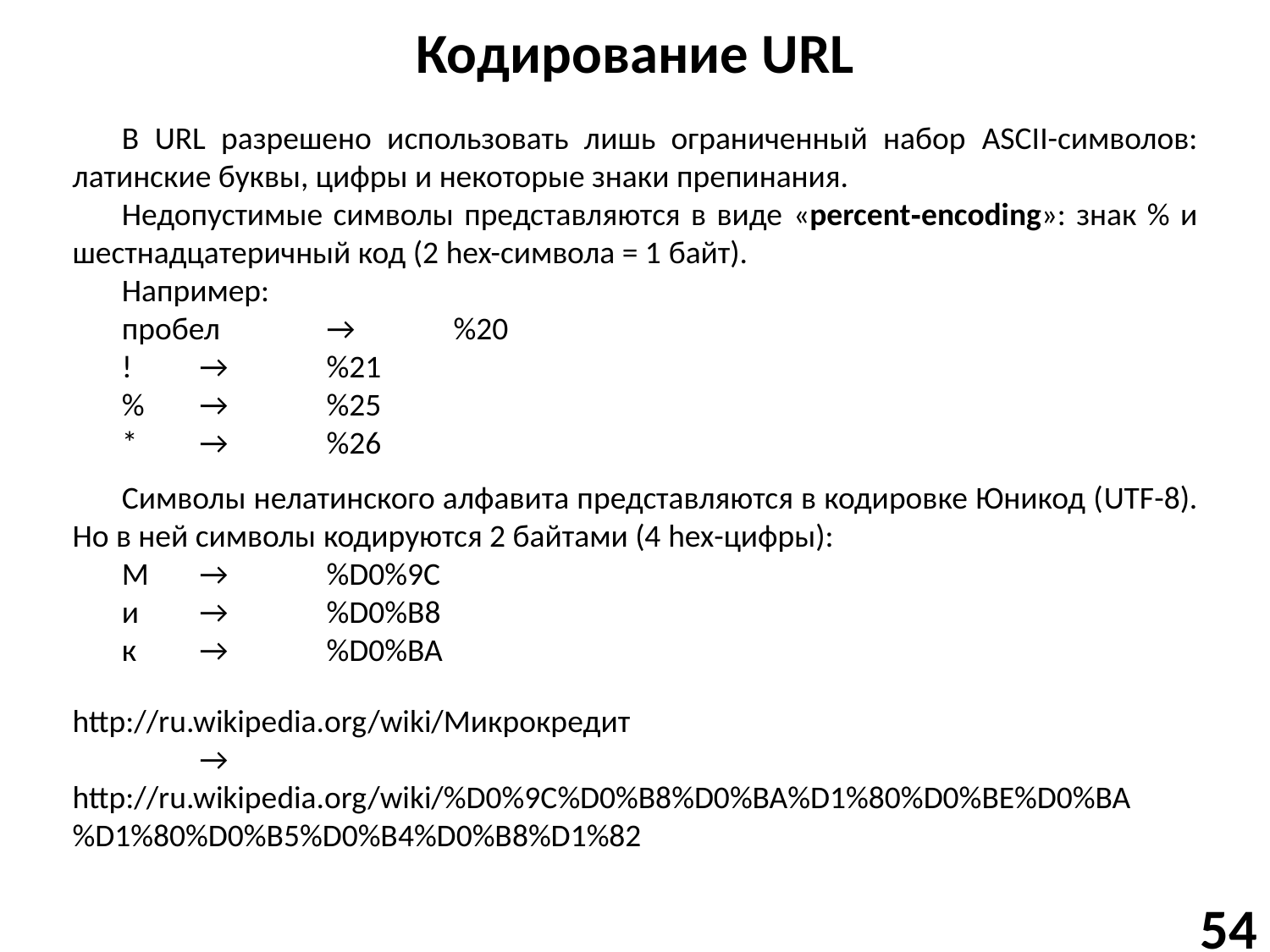

# Кодирование URL
В URL разрешено использовать лишь ограниченный набор ASCII-символов: латинские буквы, цифры и некоторые знаки препинания.
Недопустимые символы представляются в виде «percent‐encoding»: знак % и шестнадцатеричный код (2 hex-символа = 1 байт).
Например:
пробел	→	%20
! 	→	%21
%	→	%25
*	→	%26
Символы нелатинского алфавита представляются в кодировке Юникод (UTF-8). Но в ней символы кодируются 2 байтами (4 hex-цифры):
М	→	%D0%9C
и	→	%D0%B8
к	→	%D0%BA
http://ru.wikipedia.org/wiki/Микрокредит
	→
http://ru.wikipedia.org/wiki/%D0%9C%D0%B8%D0%BA%D1%80%D0%BE%D0%BA%D1%80%D0%B5%D0%B4%D0%B8%D1%82
54